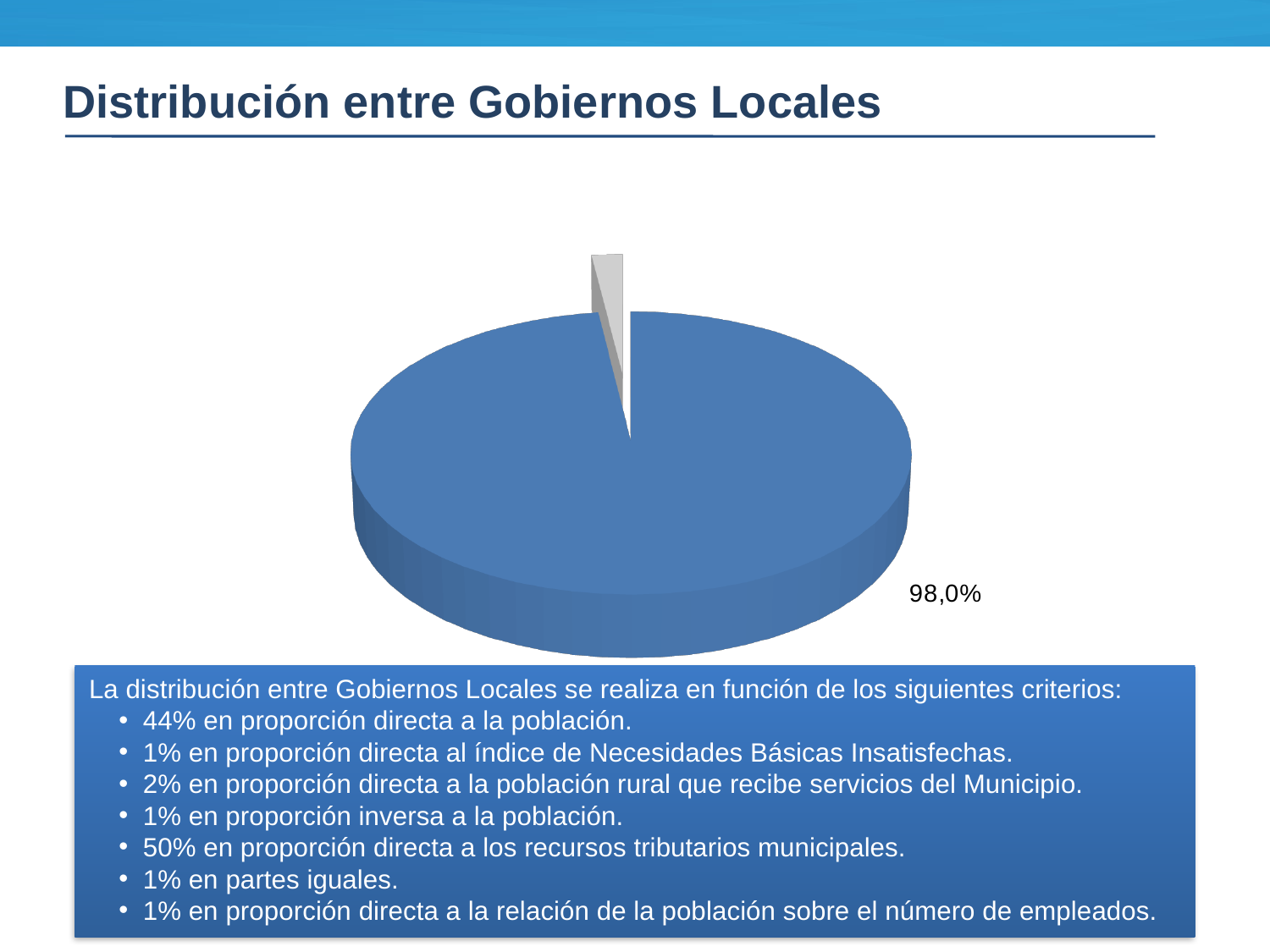

Distribución entre Gobiernos Locales

[unsupported chart]

La distribución entre Gobiernos Locales se realiza en función de los siguientes criterios:
  44% en proporción directa a la población.
  1% en proporción directa al índice de Necesidades Básicas Insatisfechas.
  2% en proporción directa a la población rural que recibe servicios del Municipio.
  1% en proporción inversa a la población.
  50% en proporción directa a los recursos tributarios municipales.
  1% en partes iguales.
  1% en proporción directa a la relación de la población sobre el número de empleados.